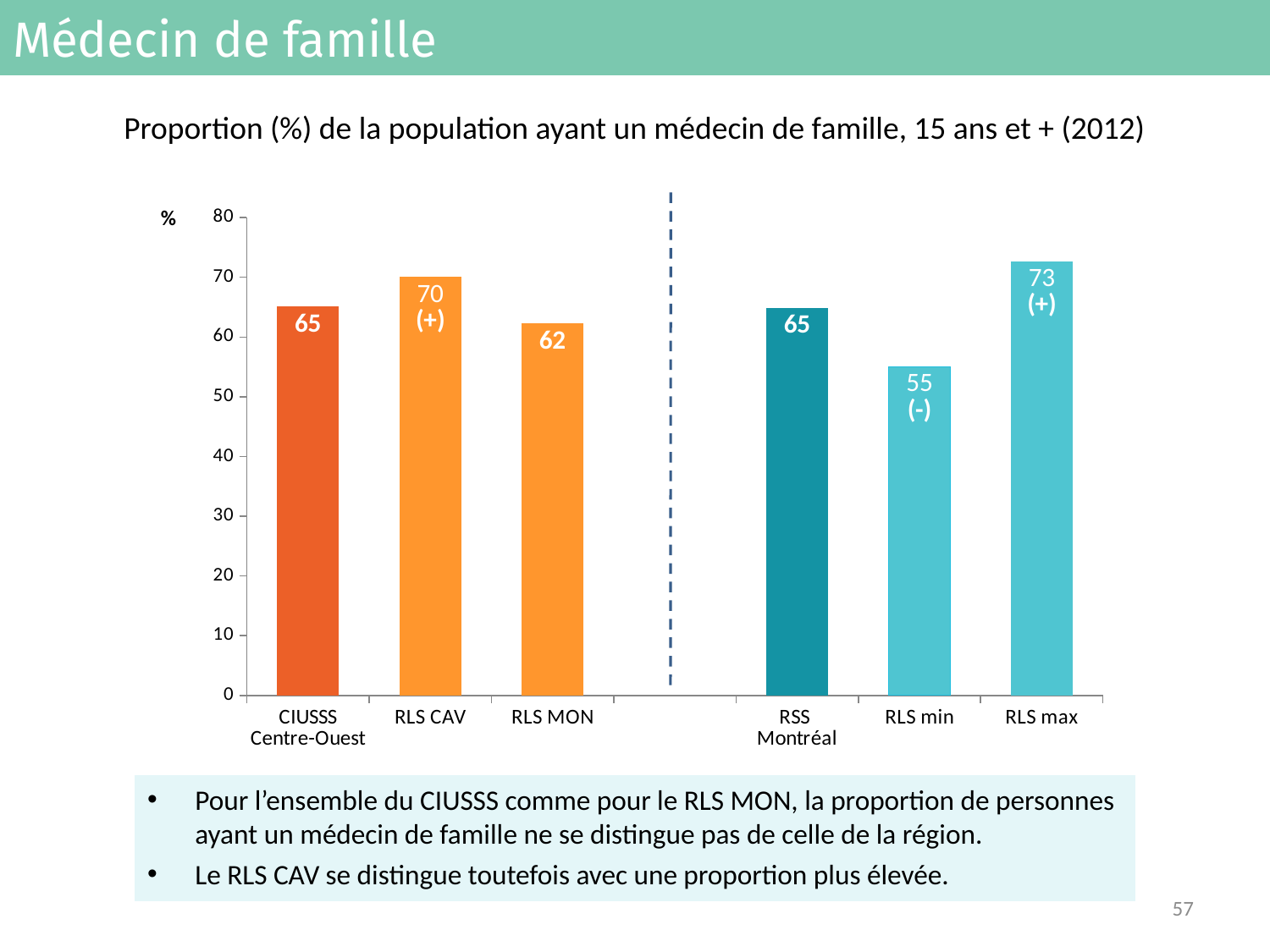

# Médecin de famille
Proportion (%) de la population ayant un médecin de famille, 15 ans et + (2012)

### Chart

| Category |  |
|---|---|
| CIUSSS
Centre-Ouest | 65.0 |
| RLS CAV | 70.0 |
| RLS MON | 62.2 |
|  | None |
| RSS
Montréal | 64.8 |
| RLS min | 55.0 |
| RLS max | 72.6 |
Pour l’ensemble du CIUSSS comme pour le RLS MON, la proportion de personnes ayant un médecin de famille ne se distingue pas de celle de la région.
Le RLS CAV se distingue toutefois avec une proportion plus élevée.
57